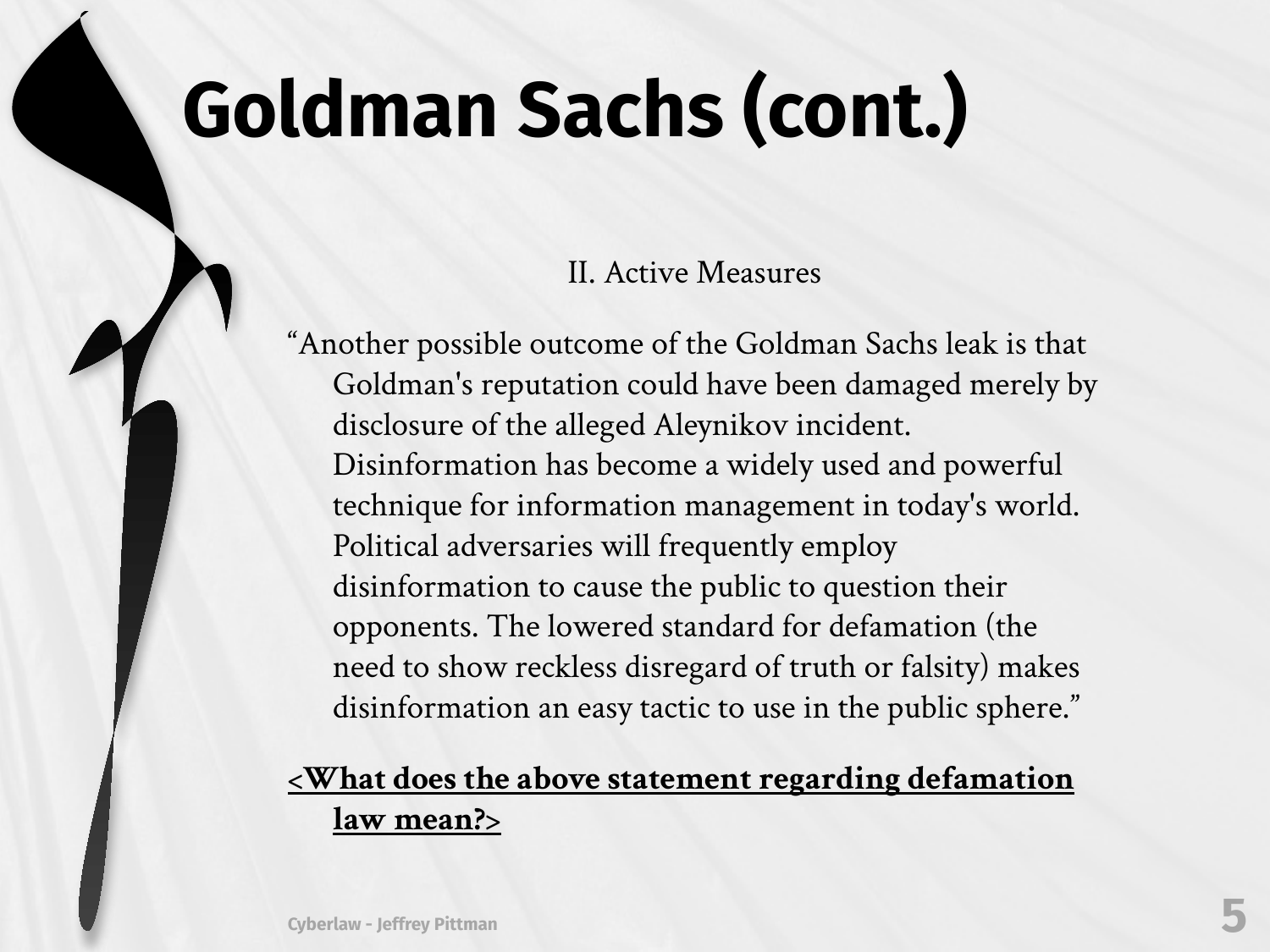

# Goldman Sachs (cont.)
II. Active Measures
“Another possible outcome of the Goldman Sachs leak is that Goldman's reputation could have been damaged merely by disclosure of the alleged Aleynikov incident.  Disinformation has become a widely used and powerful technique for information management in today's world. Political adversaries will frequently employ disinformation to cause the public to question their opponents. The lowered standard for defamation (the need to show reckless disregard of truth or falsity) makes disinformation an easy tactic to use in the public sphere.”
<What does the above statement regarding defamation law mean?>
5
Cyberlaw - Jeffrey Pittman